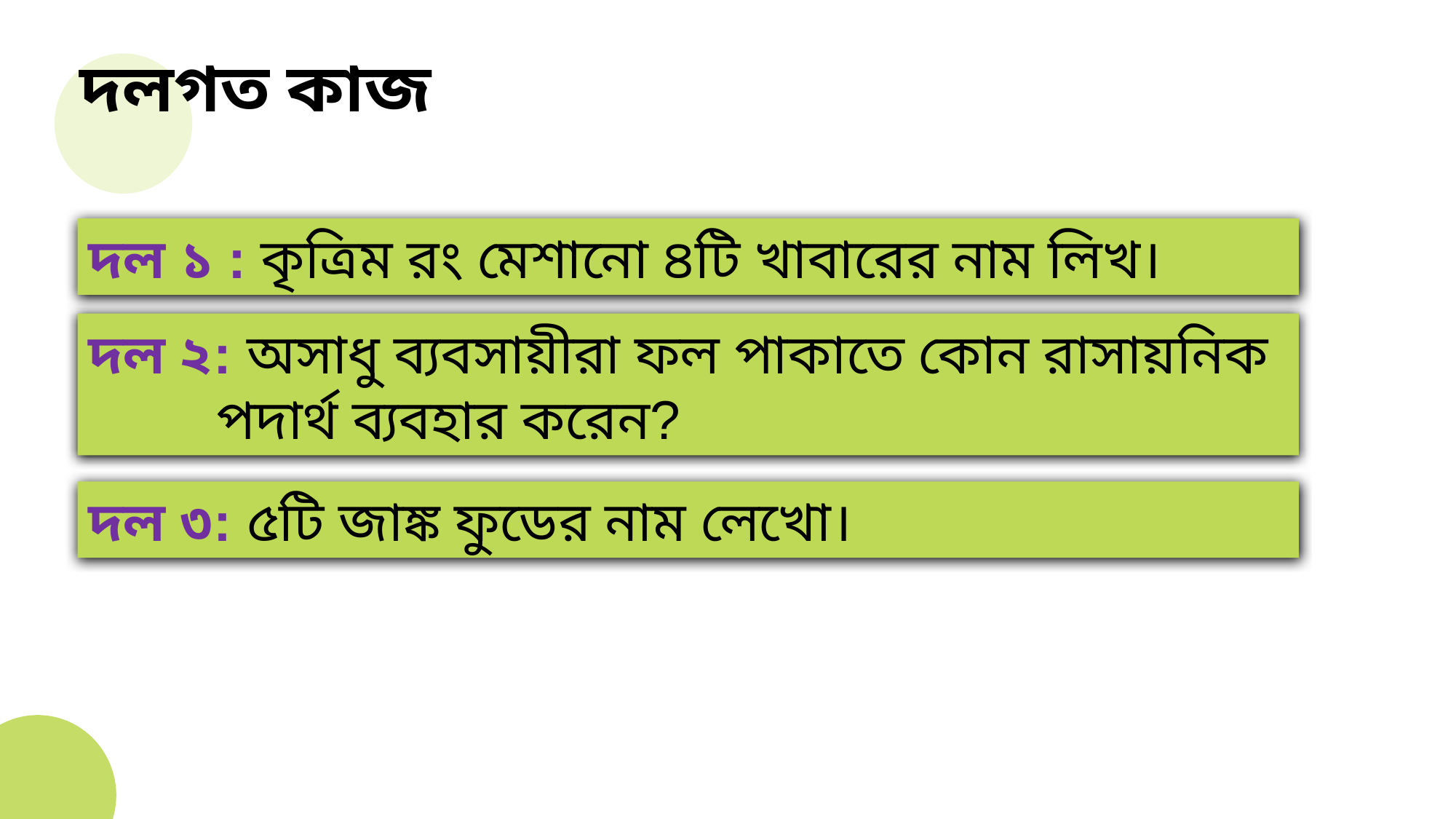

দলগত কাজ

দল ১ : কৃত্রিম রং মেশানো ৪টি খাবারের নাম লিখ।
দল ২: অসাধু ব্যবসায়ীরা ফল পাকাতে কোন রাসায়নিক
         পদার্থ ব্যবহার করেন?
দল ৩: ৫টি জাঙ্ক ফুডের নাম লেখো।